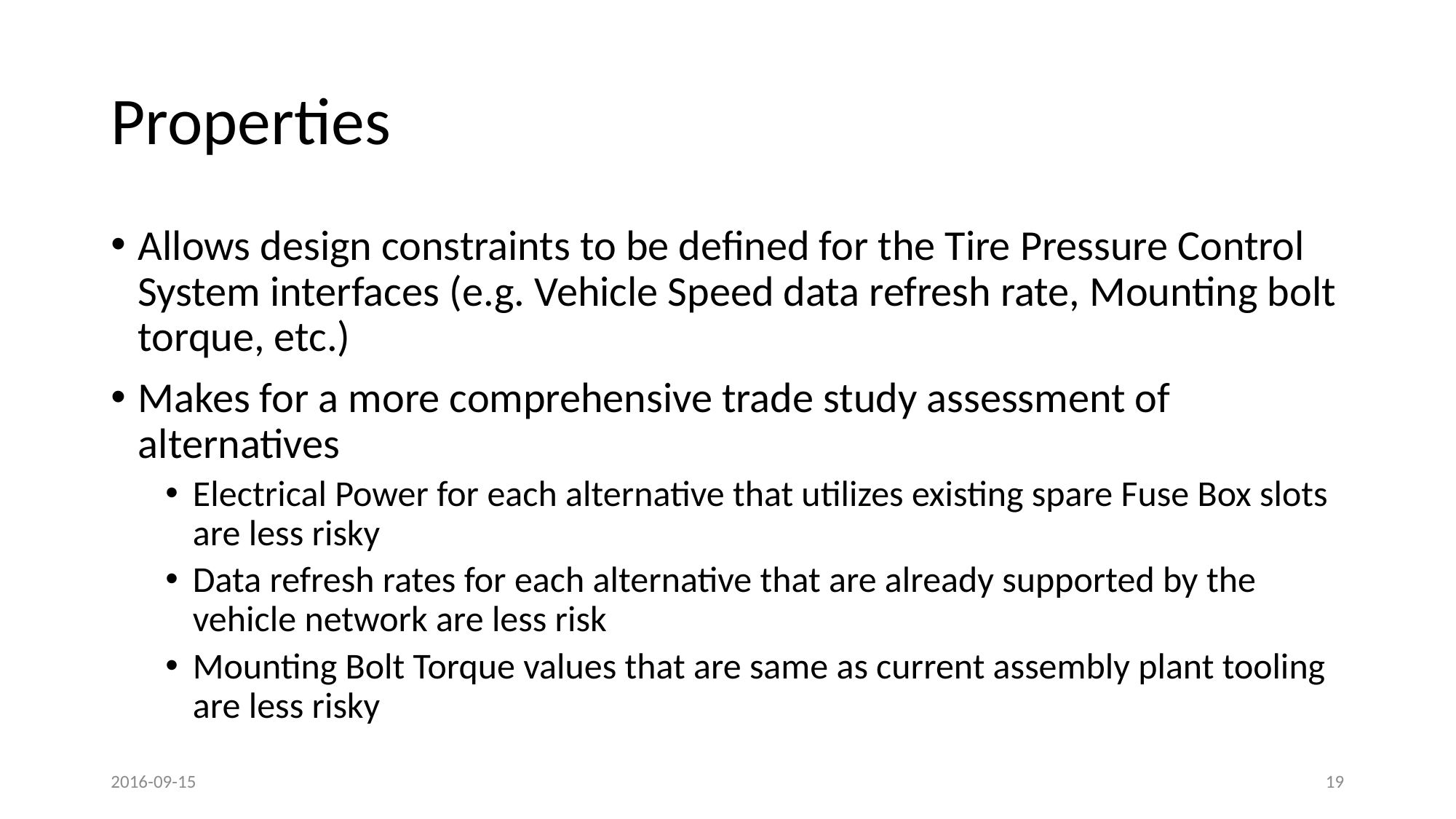

# Properties
Allows design constraints to be defined for the Tire Pressure Control System interfaces (e.g. Vehicle Speed data refresh rate, Mounting bolt torque, etc.)
Makes for a more comprehensive trade study assessment of alternatives
Electrical Power for each alternative that utilizes existing spare Fuse Box slots are less risky
Data refresh rates for each alternative that are already supported by the vehicle network are less risk
Mounting Bolt Torque values that are same as current assembly plant tooling are less risky
2016-09-15
19